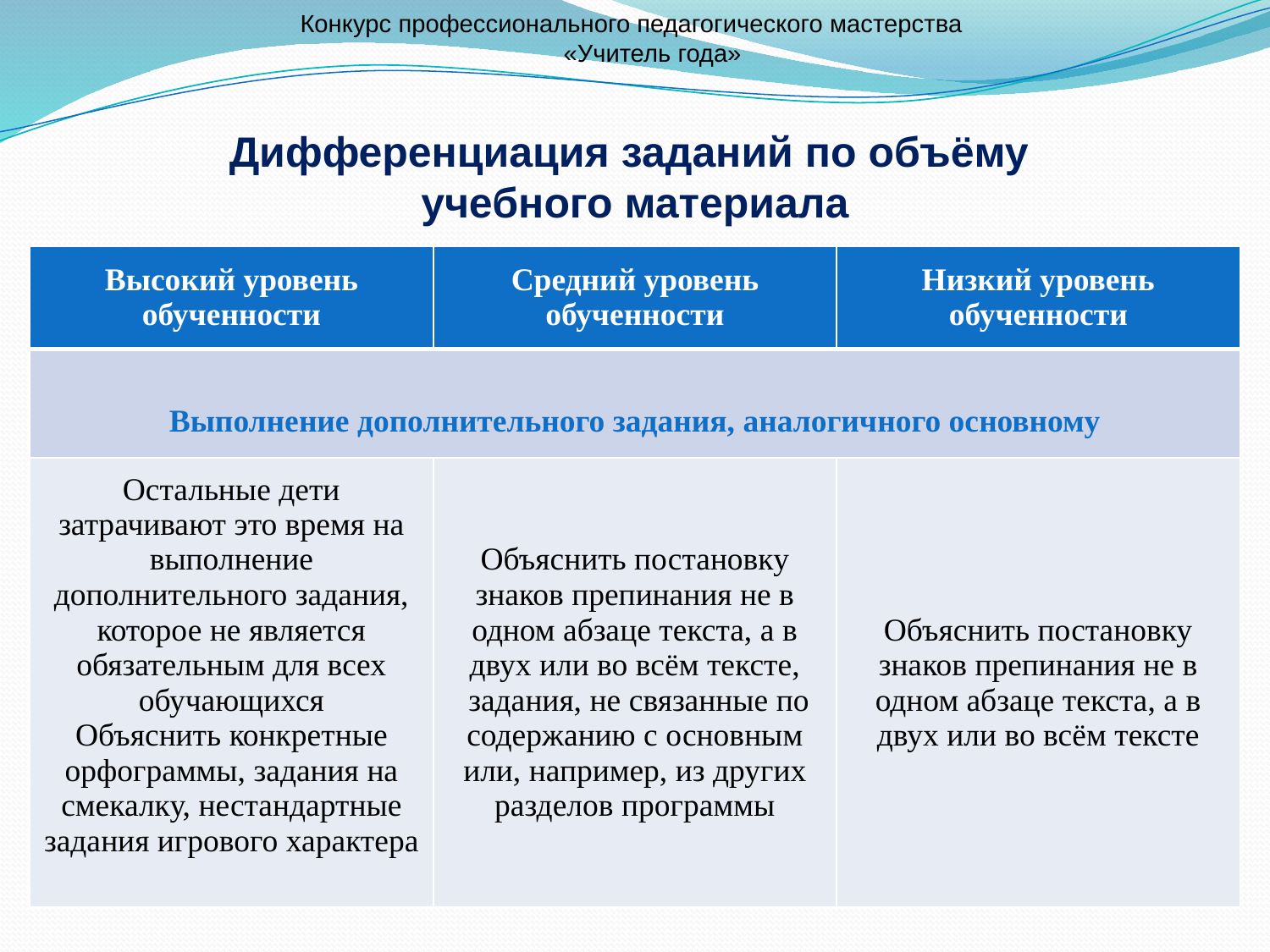

Конкурс профессионального педагогического мастерства
     «Учитель года»
# Дифференциация заданий по объёму учебного материала
| Высокий уровень обученности | Средний уровень обученности | Низкий уровень обученности |
| --- | --- | --- |
| Выполнение дополнительного задания, аналогичного основному |  |  |
| Остальные дети затрачивают это время на выполнение дополнительного задания, которое не является обязательным для всех обучающихся Объяснить конкретные орфограммы, задания на смекалку, нестандартные задания игрового характера | Объяснить постановку знаков препинания не в одном абзаце текста, a в двух или во всём тексте, задания, не связанные по содержанию с основным или, например, из других разделов программы | Объяснить постановку знаков препинания не в одном абзаце текста, a в двух или во всём тексте |